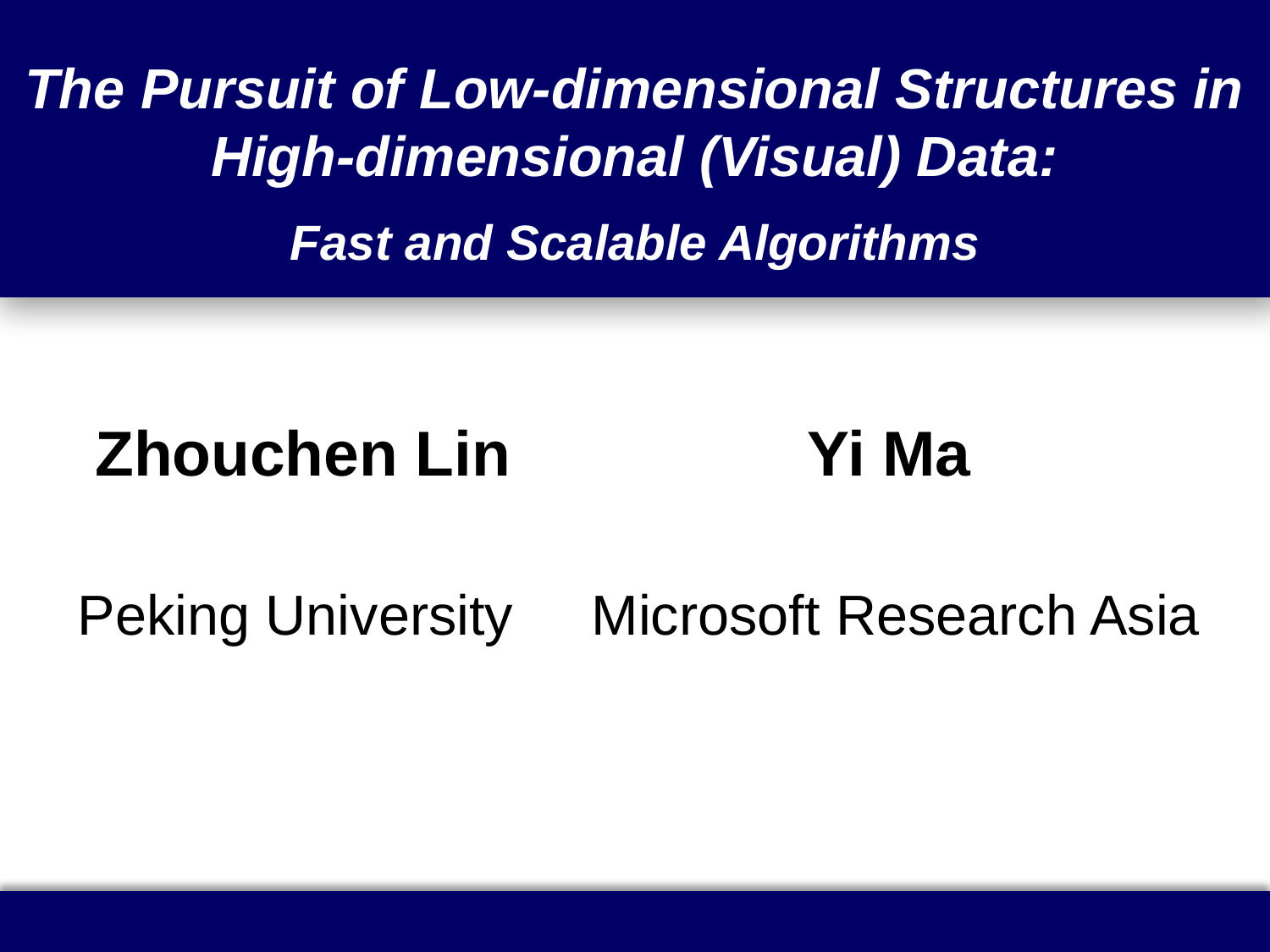

The Pursuit of Low-dimensional Structures in High-dimensional (Visual) Data:
Fast and Scalable Algorithms
 Zhouchen Lin                 Yi Ma

Peking University     Microsoft Research Asia